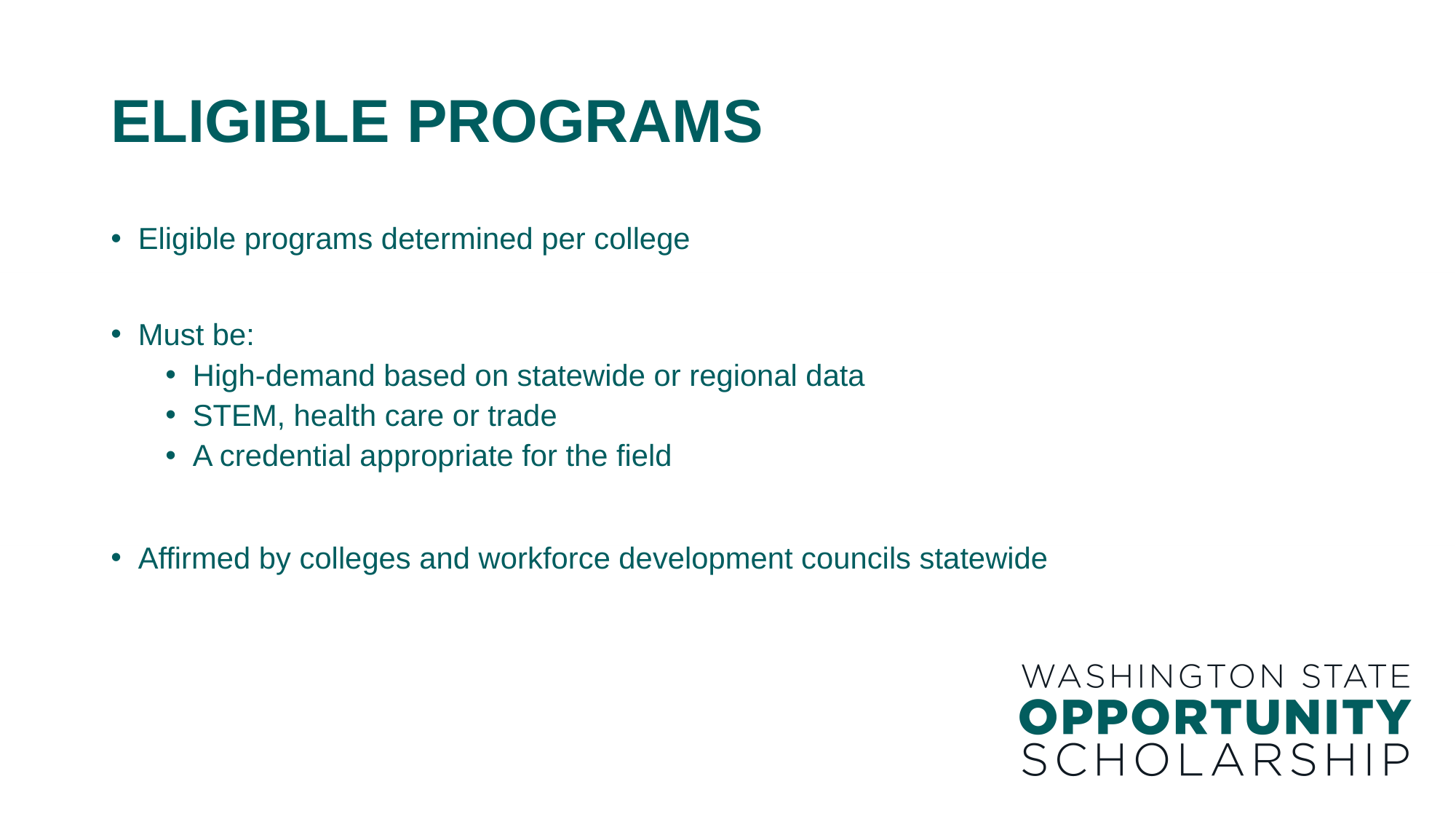

# Eligible programs
Eligible programs determined per college

Must be:
High-demand based on statewide or regional data
STEM, health care or trade
A credential appropriate for the field

Affirmed by colleges and workforce development councils statewide